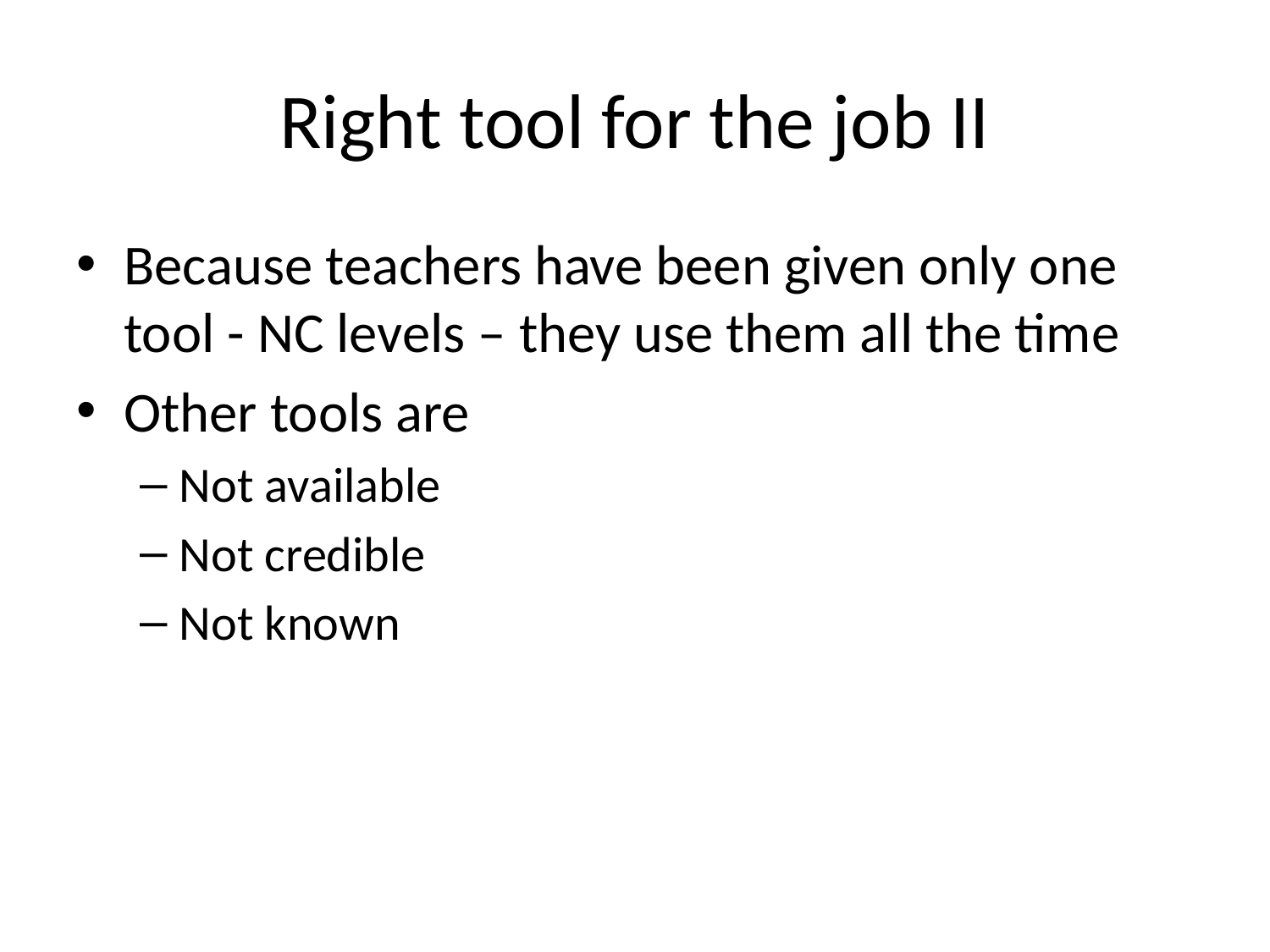

# Right tool for the job II
Because teachers have been given only one tool - NC levels – they use them all the time
Other tools are
Not available
Not credible
Not known